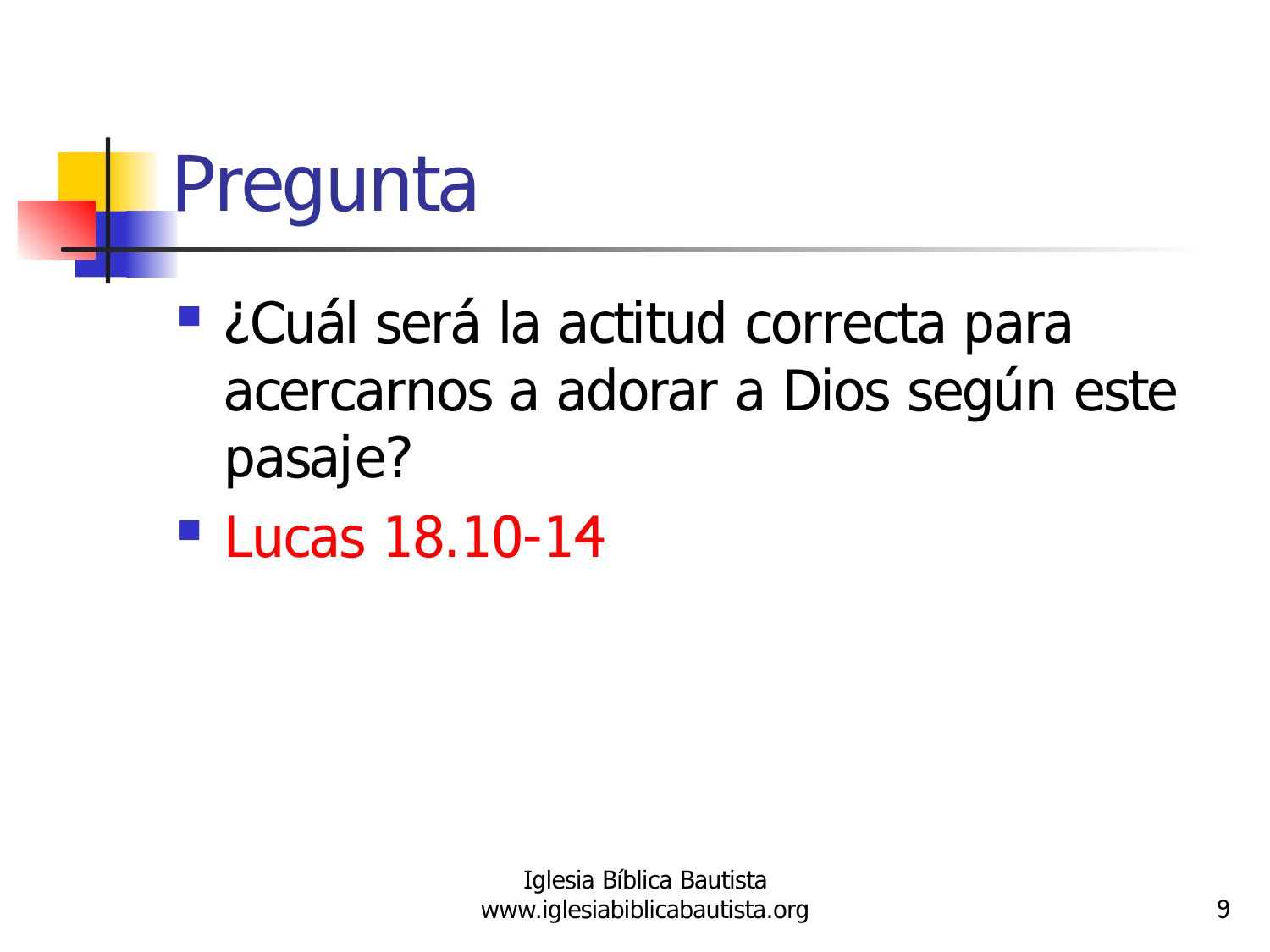

# Pregunta
¿Cuál será la actitud correcta para acercarnos a adorar a Dios según este pasaje?
Lucas 18.10-14
Iglesia Bíblica Bautista
www.iglesiabiblicabautista.org
9